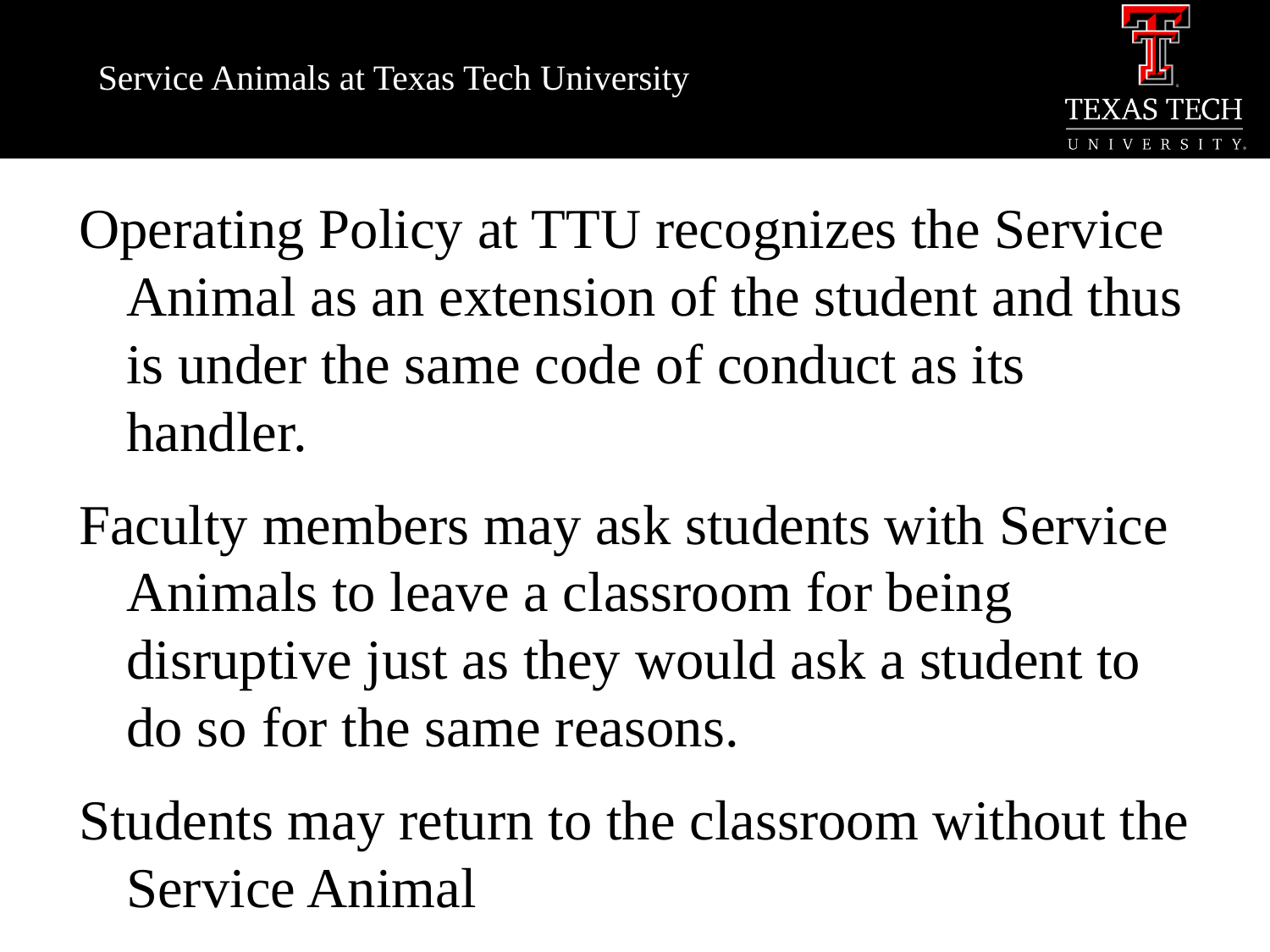

# Service Animals at Texas Tech University
Operating Policy at TTU recognizes the Service Animal as an extension of the student and thus is under the same code of conduct as its handler.
Faculty members may ask students with Service Animals to leave a classroom for being disruptive just as they would ask a student to do so for the same reasons.
Students may return to the classroom without the Service Animal